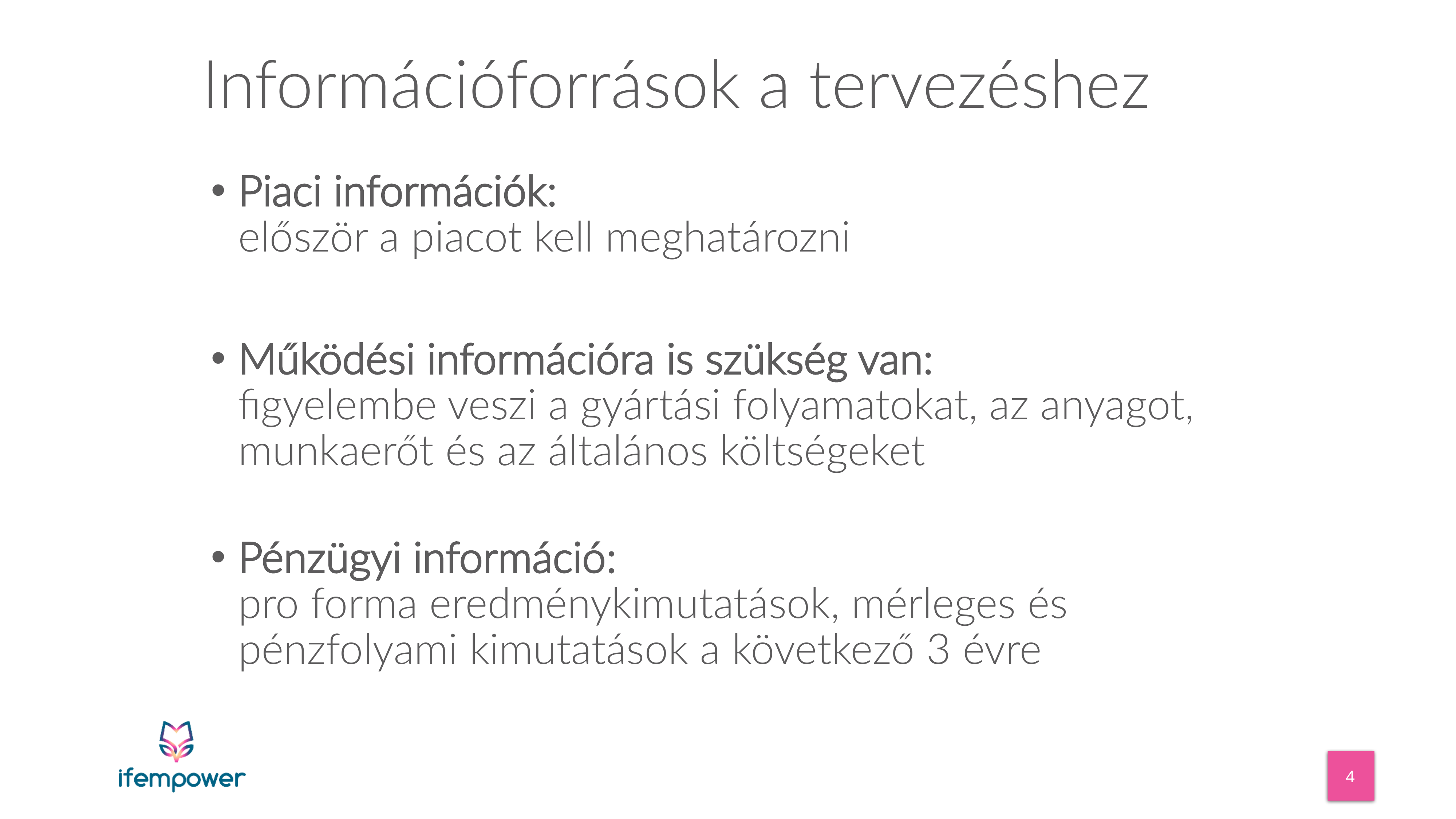

_
# Információforrások a tervezéshez
Piaci információk:
először a piacot kell meghatározni

Működési információra is szükség van:
figyelembe veszi a gyártási folyamatokat, az anyagot, munkaerőt és az általános költségeket
Pénzügyi információ:
pro forma eredménykimutatások, mérleges és pénzfolyami kimutatások a következő 3 évre